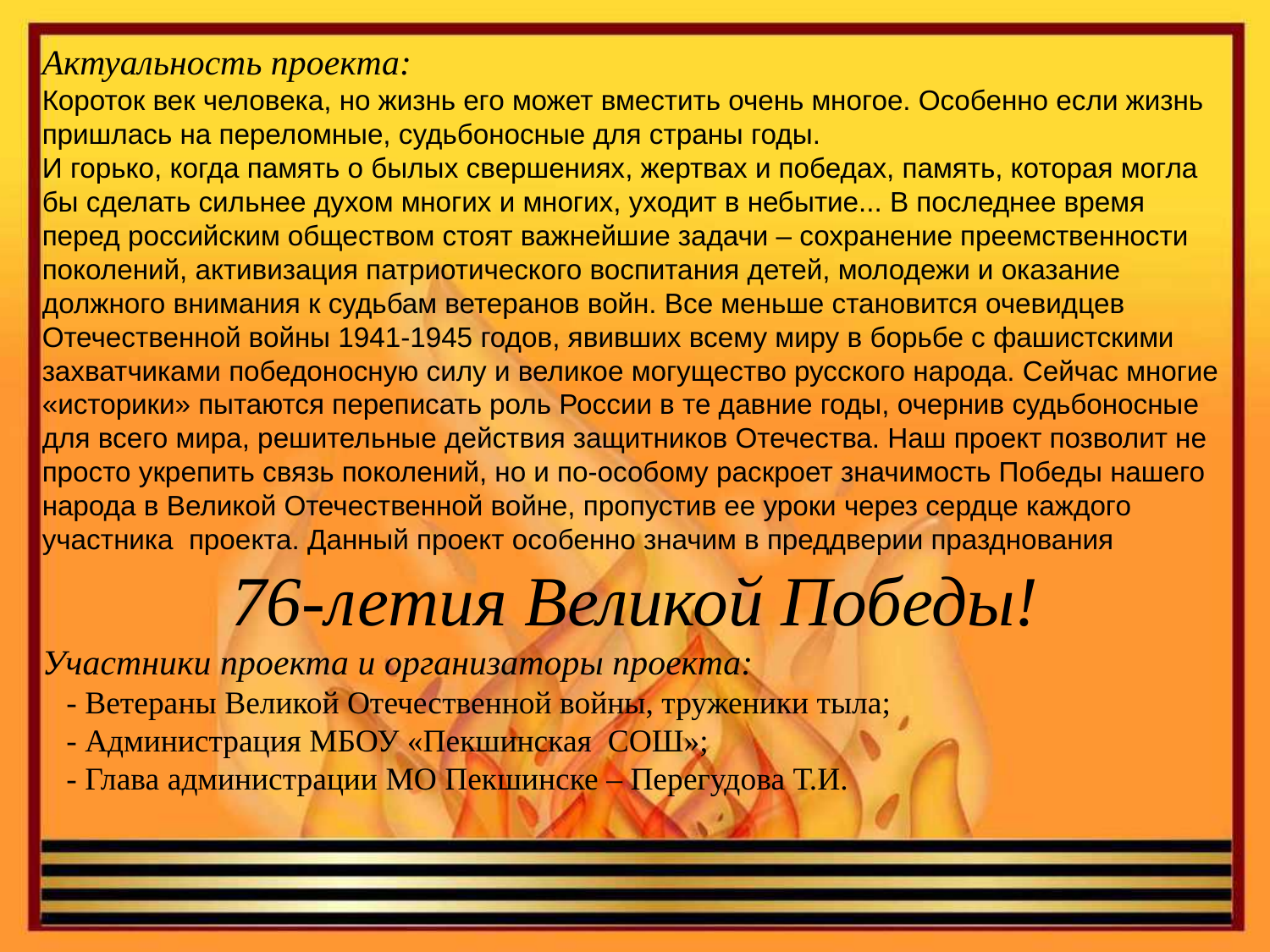

Актуальность проекта:
Короток век человека, но жизнь его может вместить очень многое. Особенно если жизнь пришлась на переломные, судьбоносные для страны годы.
И горько, когда память о былых свершениях, жертвах и победах, память, которая могла бы сделать сильнее духом многих и многих, уходит в небытие... В последнее время перед российским обществом стоят важнейшие задачи – сохранение преемственности поколений, активизация патриотического воспитания детей, молодежи и оказание
должного внимания к судьбам ветеранов войн. Все меньше становится очевидцев Отечественной войны 1941-1945 годов, явивших всему миру в борьбе с фашистскими захватчиками победоносную силу и великое могущество русского народа. Сейчас многие «историки» пытаются переписать роль России в те давние годы, очернив судьбоносные для всего мира, решительные действия защитников Отечества. Наш проект позволит не просто укрепить связь поколений, но и по-особому раскроет значимость Победы нашего народа в Великой Отечественной войне, пропустив ее уроки через сердце каждого  участника  проекта. Данный проект особенно значим в преддверии празднования
76-летия Великой Победы!
Участники проекта и организаторы проекта:
   - Ветераны Великой Отечественной войны, труженики тыла;
   - Администрация МБОУ «Пекшинская  СОШ»;
   - Глава администрации МО Пекшинске – Перегудова Т.И.